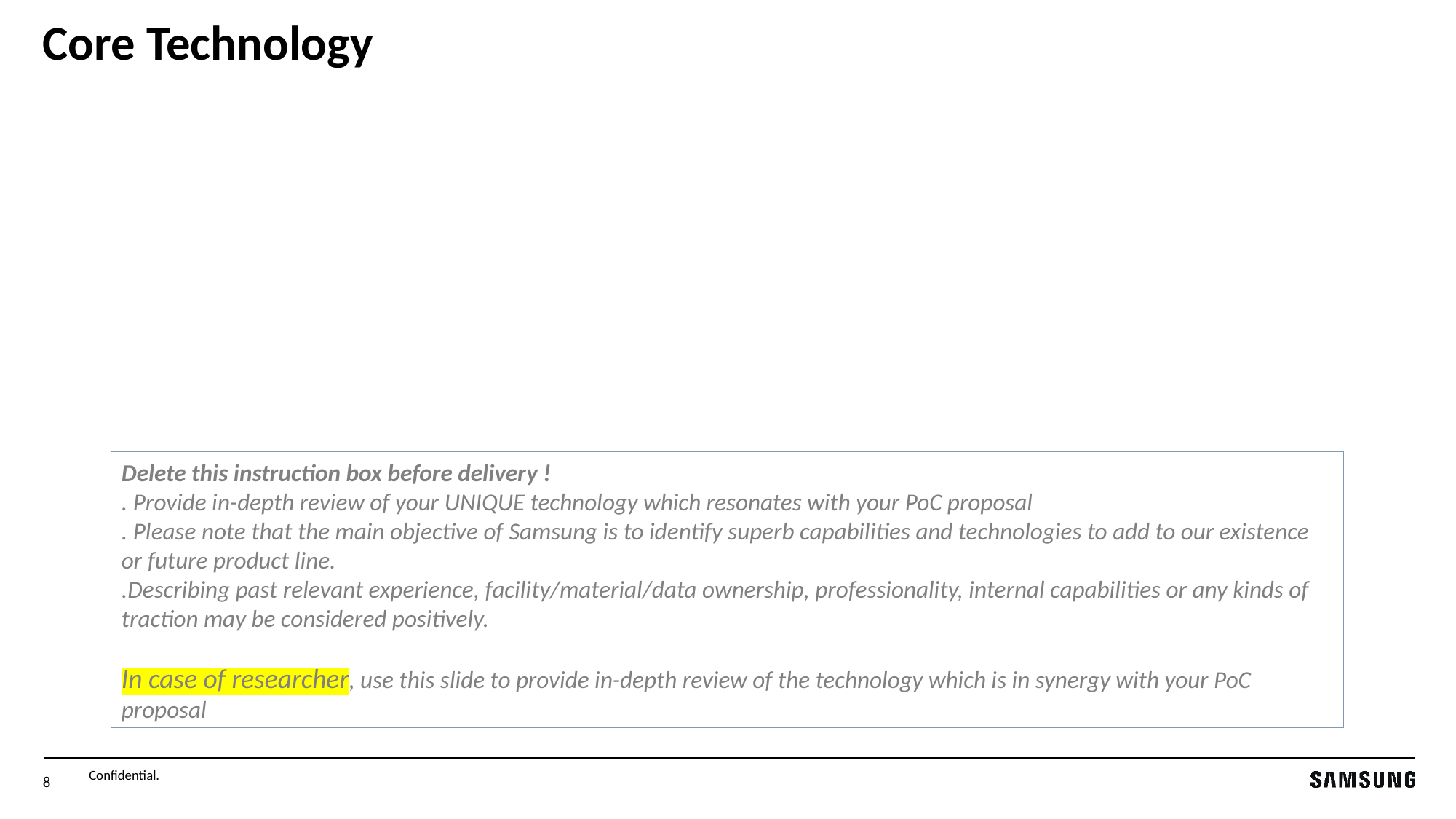

# Core Technology

Delete this instruction box before delivery !
. Provide in-depth review of your UNIQUE technology which resonates with your PoC proposal
. Please note that the main objective of Samsung is to identify superb capabilities and technologies to add to our existence or future product line.
.Describing past relevant experience, facility/material/data ownership, professionality, internal capabilities or any kinds of traction may be considered positively.

In case of researcher, use this slide to provide in-depth review of the technology which is in synergy with your PoC proposal
Confidential.
8